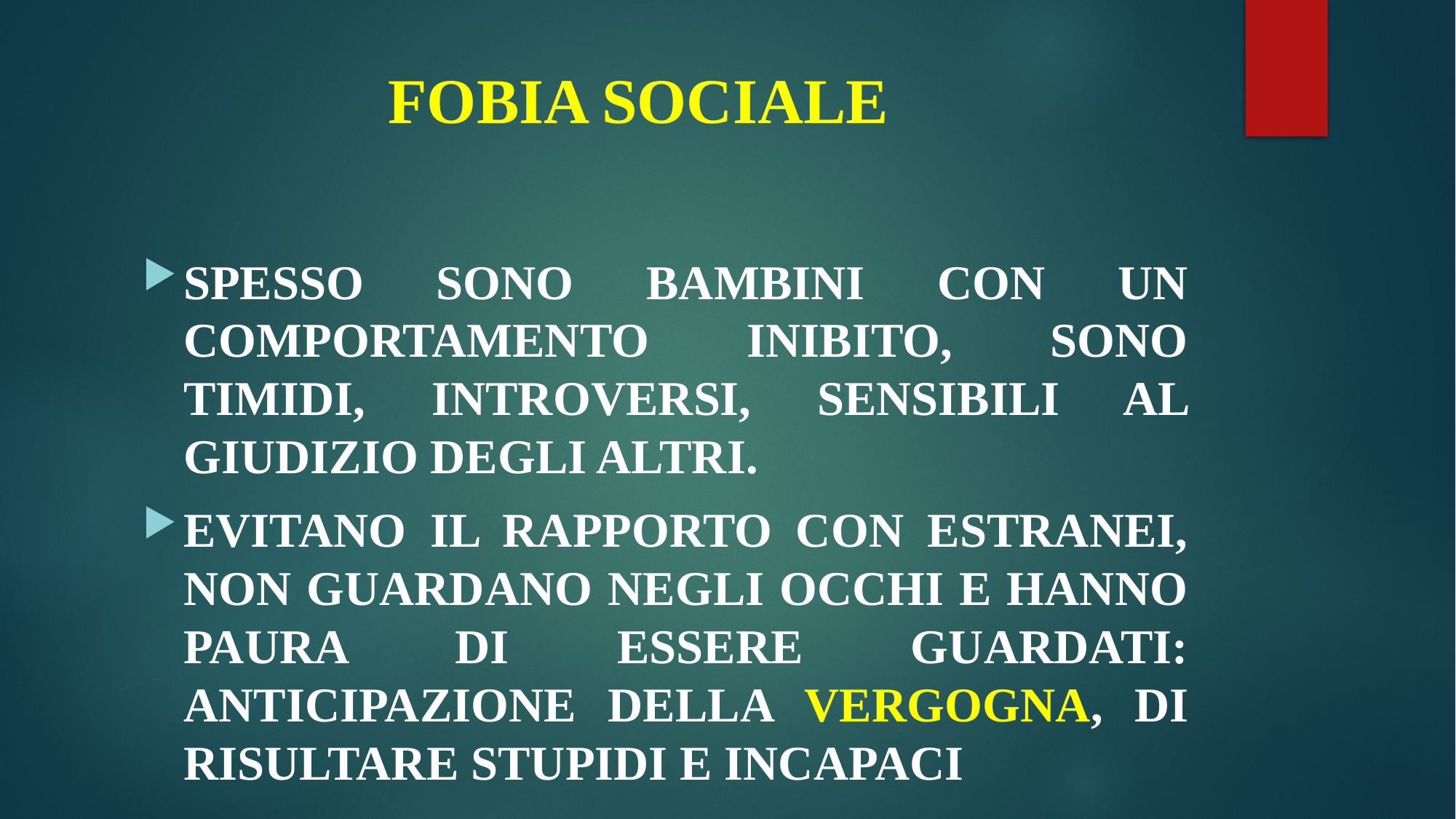

# FOBIA SOCIALE
SPESSO SONO BAMBINI CON UN COMPORTAMENTO INIBITO, SONO TIMIDI, INTROVERSI, SENSIBILI AL GIUDIZIO DEGLI ALTRI.
EVITANO IL RAPPORTO CON ESTRANEI, NON GUARDANO NEGLI OCCHI E HANNO PAURA DI ESSERE GUARDATI: ANTICIPAZIONE DELLA VERGOGNA, DI RISULTARE STUPIDI E INCAPACI